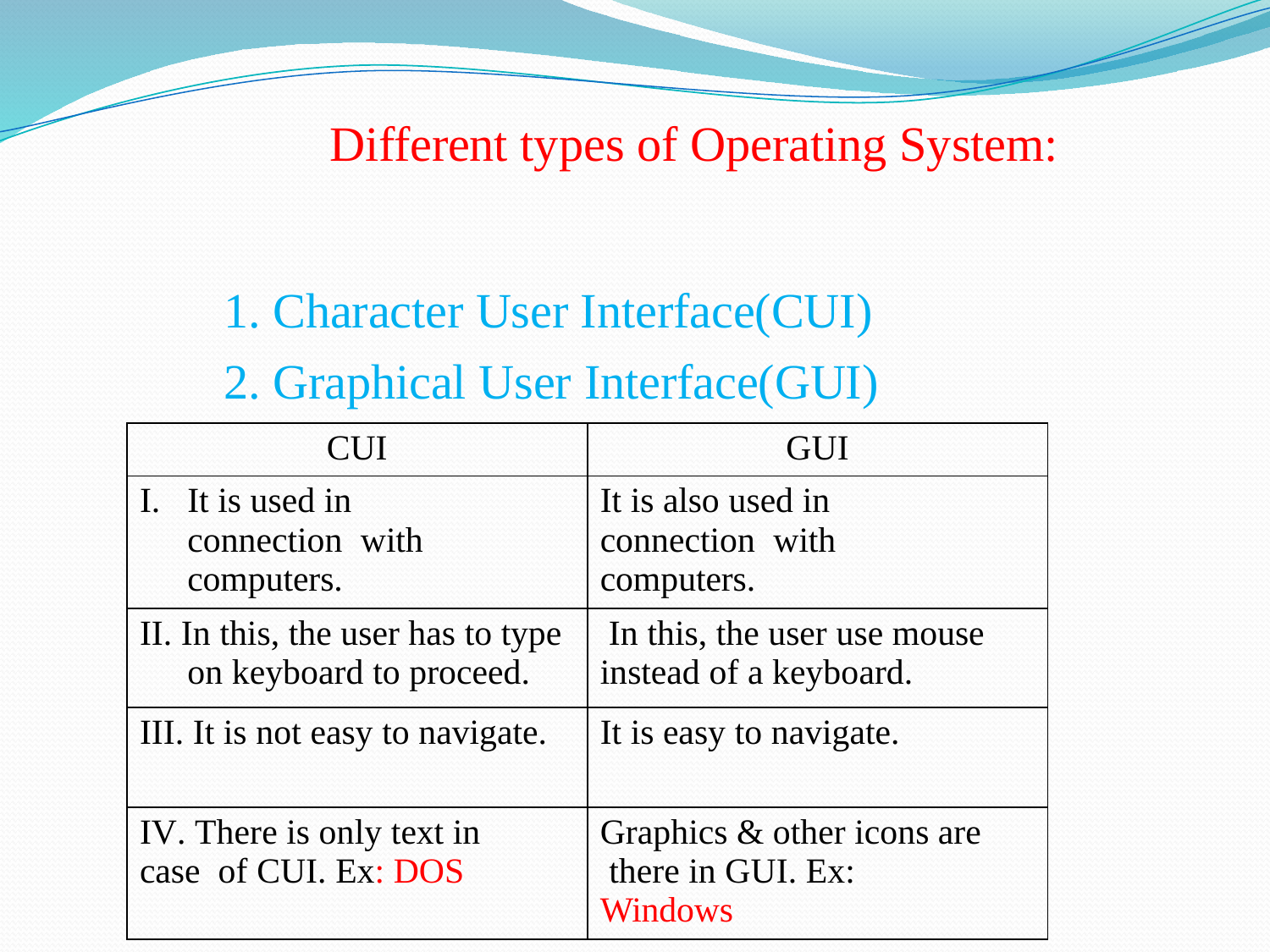

Different types of Operating System:
Character User Interface(CUI)
Graphical User Interface(GUI)
| CUI | GUI |
| --- | --- |
| I. It is used in connection with computers. | It is also used in connection with computers. |
| II. In this, the user has to type on keyboard to proceed. | In this, the user use mouse instead of a keyboard. |
| III. It is not easy to navigate. | It is easy to navigate. |
| IV. There is only text in case of CUI. Ex: DOS | Graphics & other icons are there in GUI. Ex: Windows |